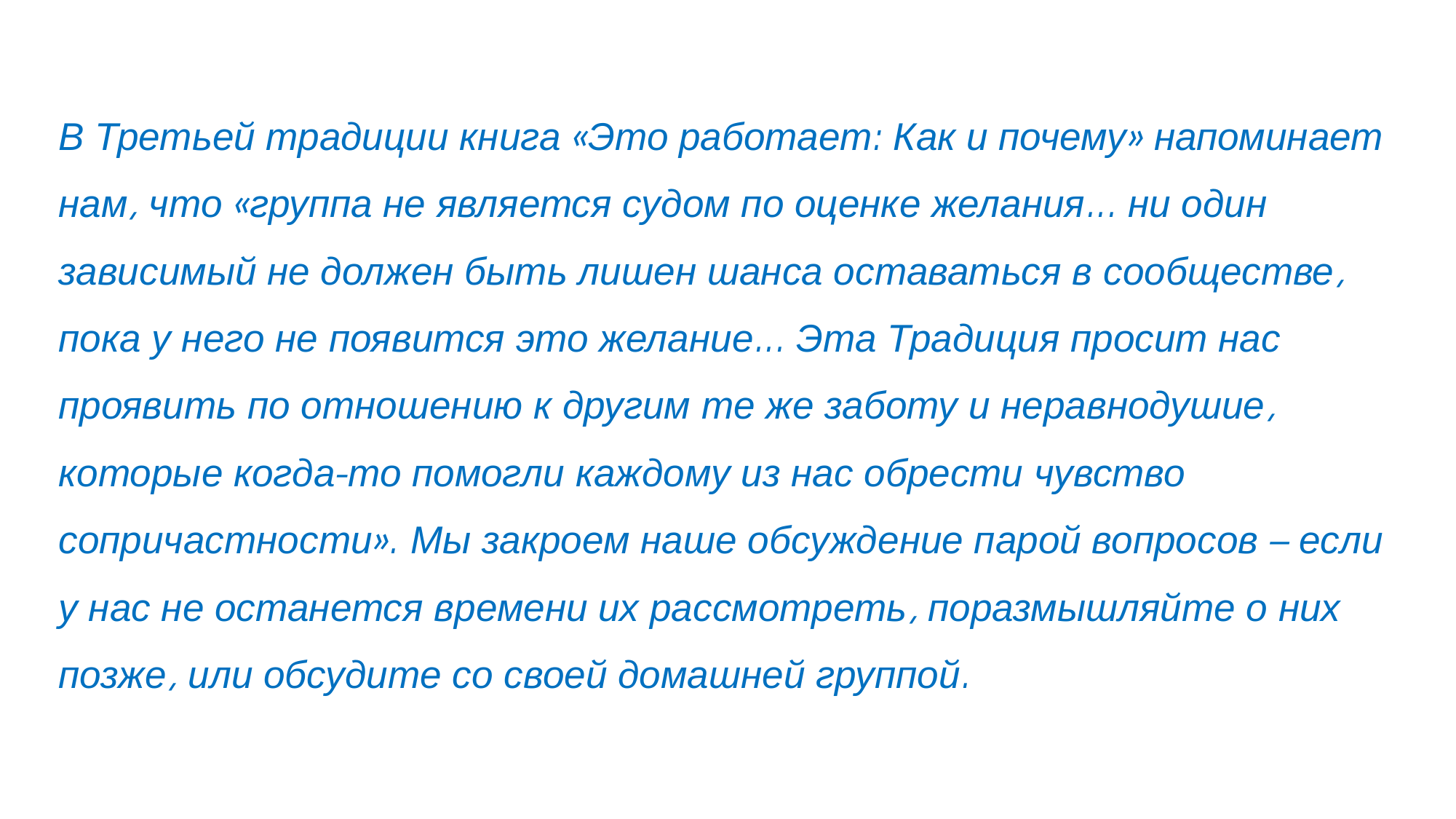

В Третьей традиции книга «Это работает: Как и почему» напоминает нам, что «группа не является судом по оценке желания... ни один зависимый не должен быть лишен шанса оставаться в сообществе, пока у него не появится это желание... Эта Традиция просит нас проявить по отношению к другим те же заботу и неравнодушие, которые когда-то помогли каждому из нас обрести чувство сопричастности». Мы закроем наше обсуждение парой вопросов – если у нас не останется времени их рассмотреть, поразмышляйте о них позже, или обсудите со своей домашней группой.